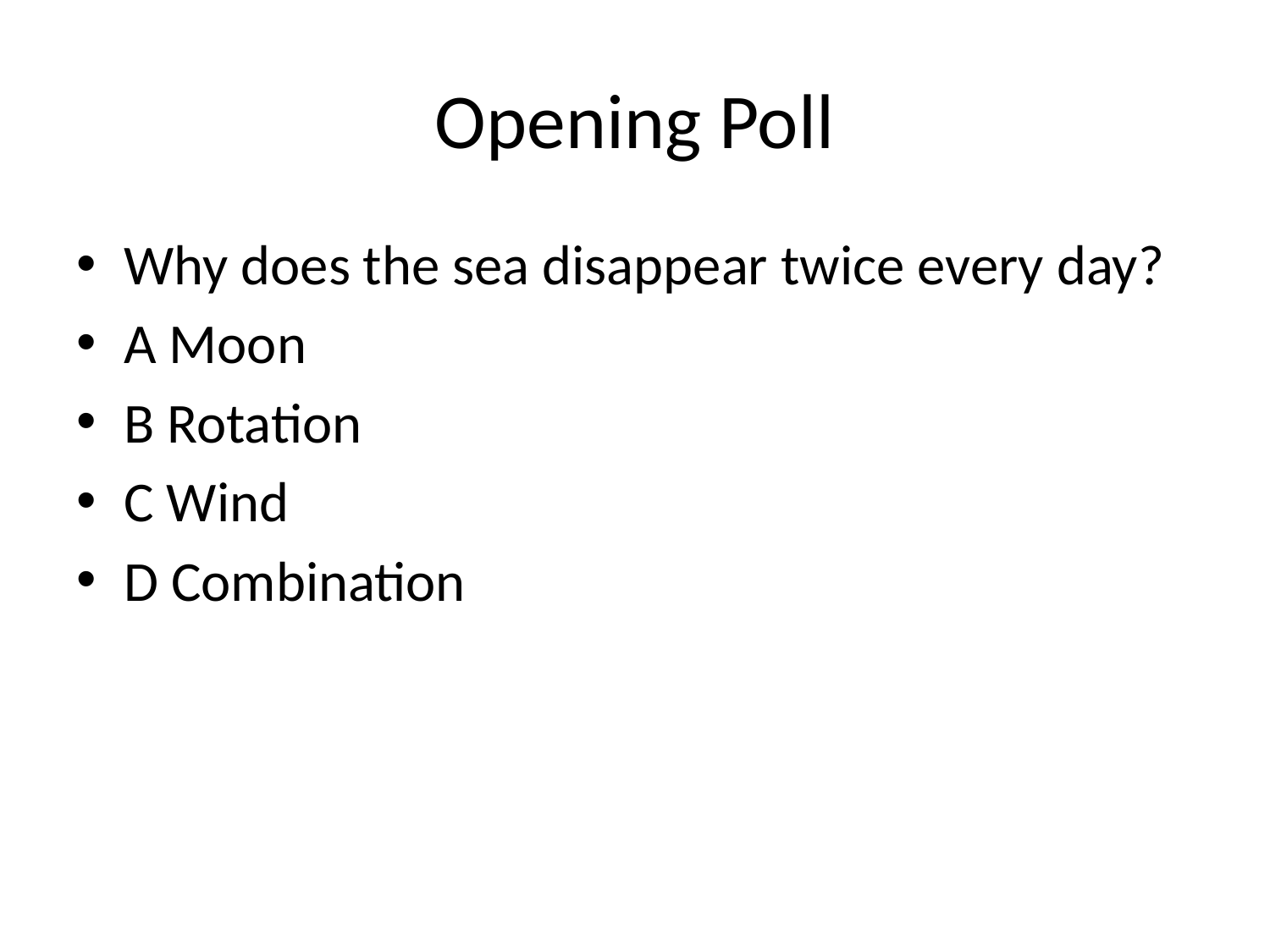

# Opening Poll
Why does the sea disappear twice every day?
A Moon
B Rotation
C Wind
D Combination